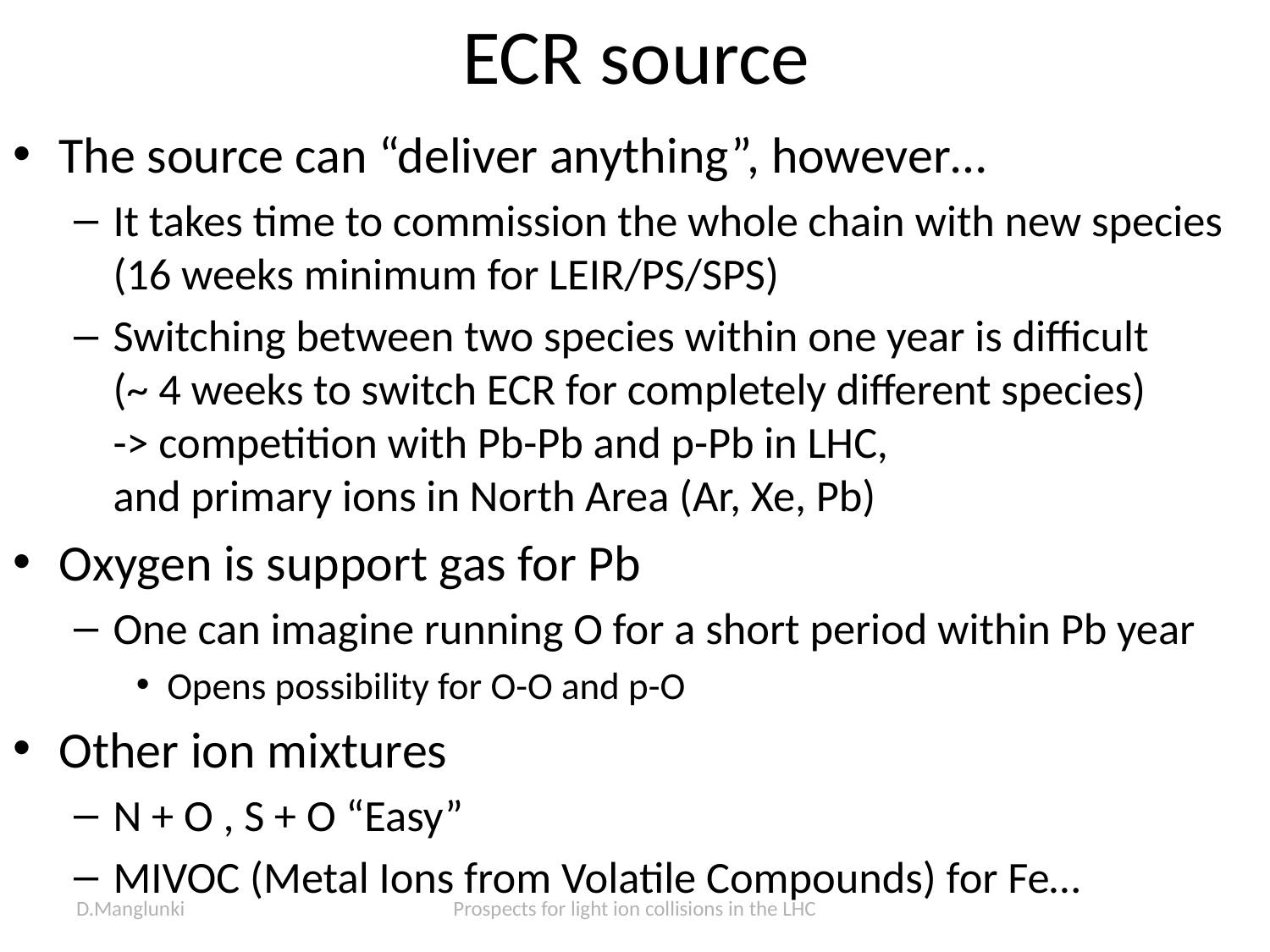

# ECR source
The source can “deliver anything”, however…
It takes time to commission the whole chain with new species (16 weeks minimum for LEIR/PS/SPS)
Switching between two species within one year is difficult
(~ 4 weeks to switch ECR for completely different species)
-> competition with Pb-Pb and p-Pb in LHC,
and primary ions in North Area (Ar, Xe, Pb)
Oxygen is support gas for Pb
One can imagine running O for a short period within Pb year
Opens possibility for O-O and p-O
Other ion mixtures
N + O , S + O “Easy”
MIVOC (Metal Ions from Volatile Compounds) for Fe…
D.Manglunki
Prospects for light ion collisions in the LHC